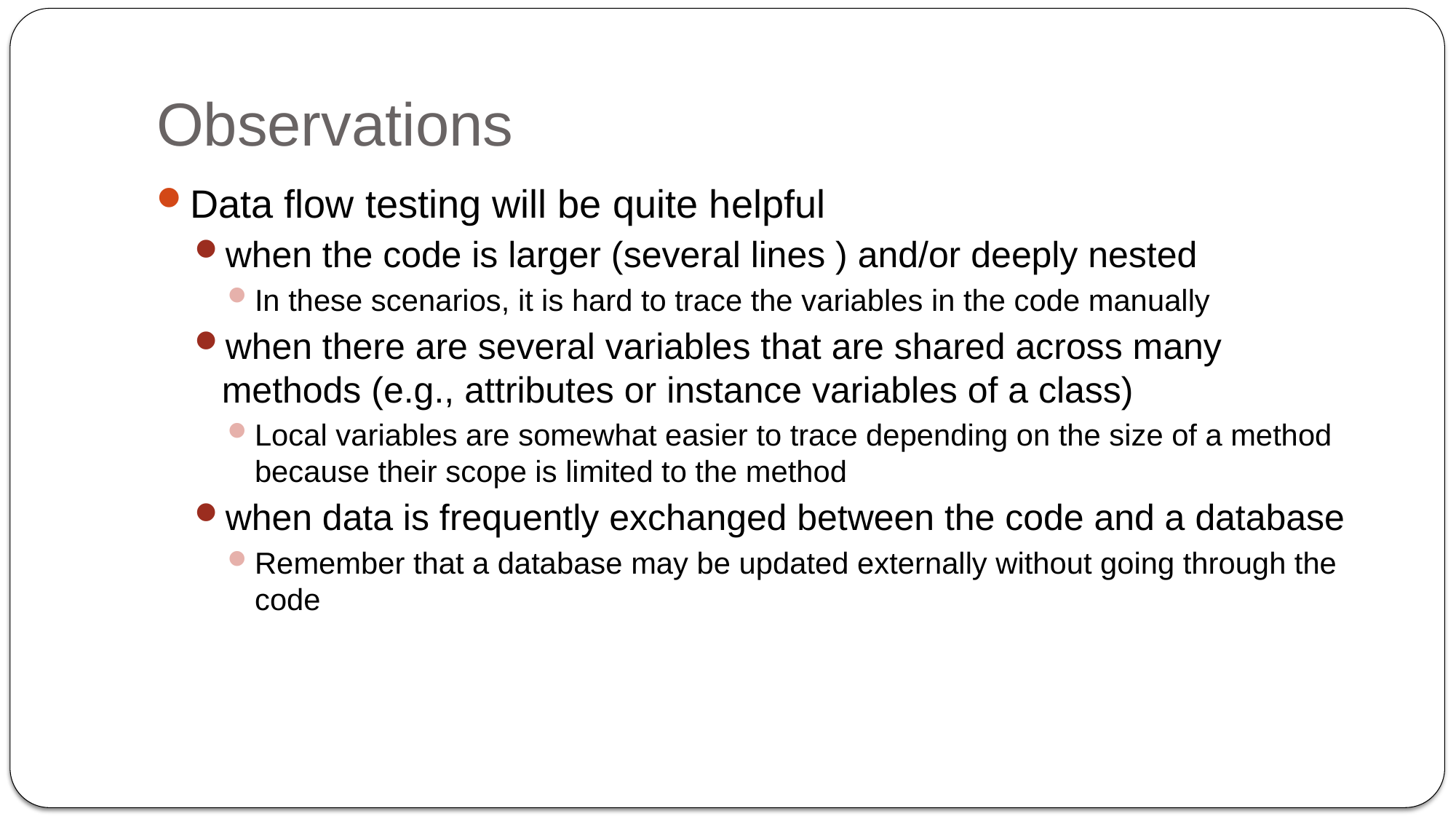

# Observations
Data flow testing will be quite helpful
when the code is larger (several lines ) and/or deeply nested
In these scenarios, it is hard to trace the variables in the code manually
when there are several variables that are shared across many methods (e.g., attributes or instance variables of a class)
Local variables are somewhat easier to trace depending on the size of a method because their scope is limited to the method
when data is frequently exchanged between the code and a database
Remember that a database may be updated externally without going through the code